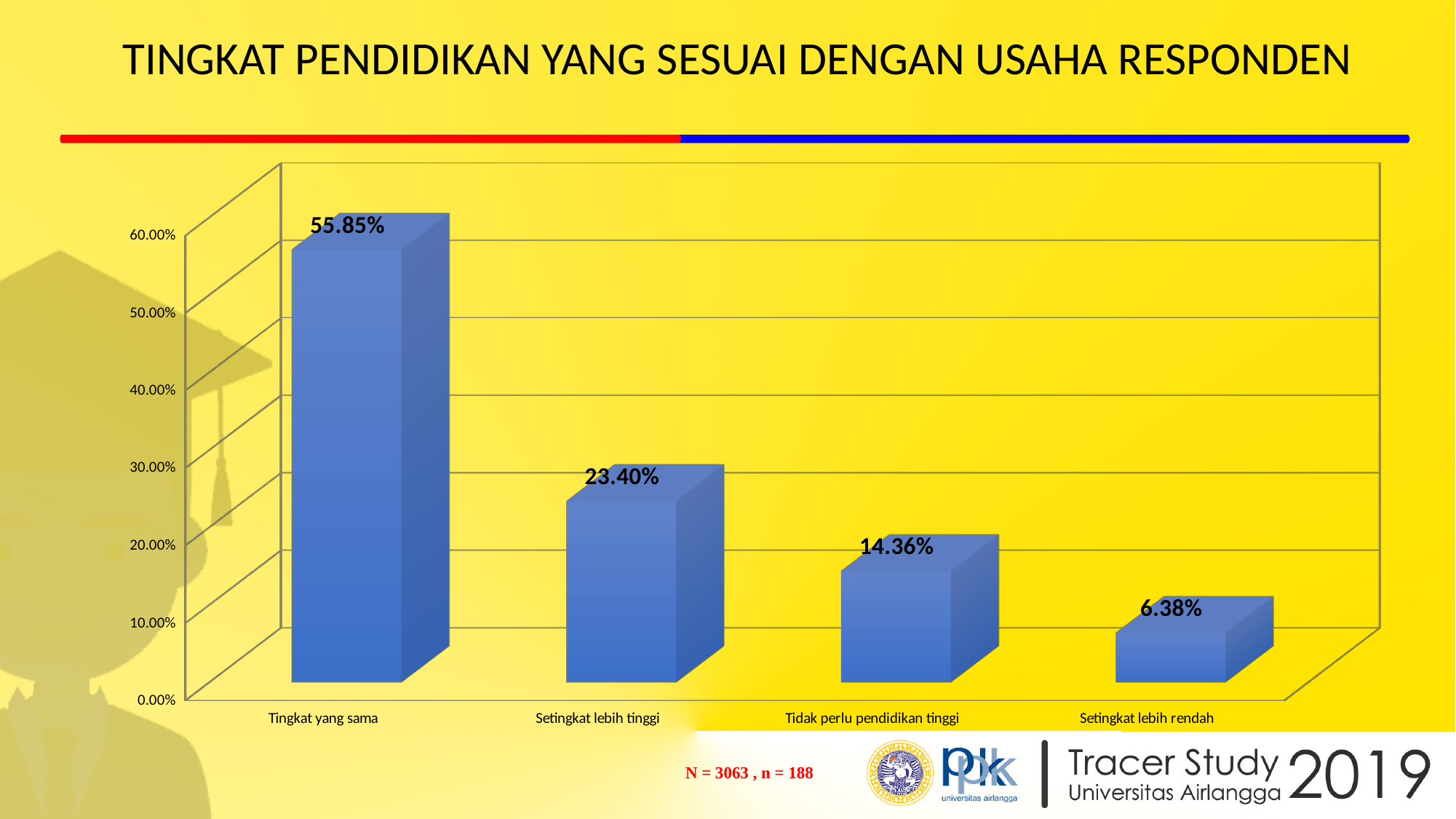

# TINGKAT PENDIDIKAN YANG SESUAI DENGAN USAHA RESPONDEN

[unsupported chart]

| N = 3063 , n = 188 |
| --- |